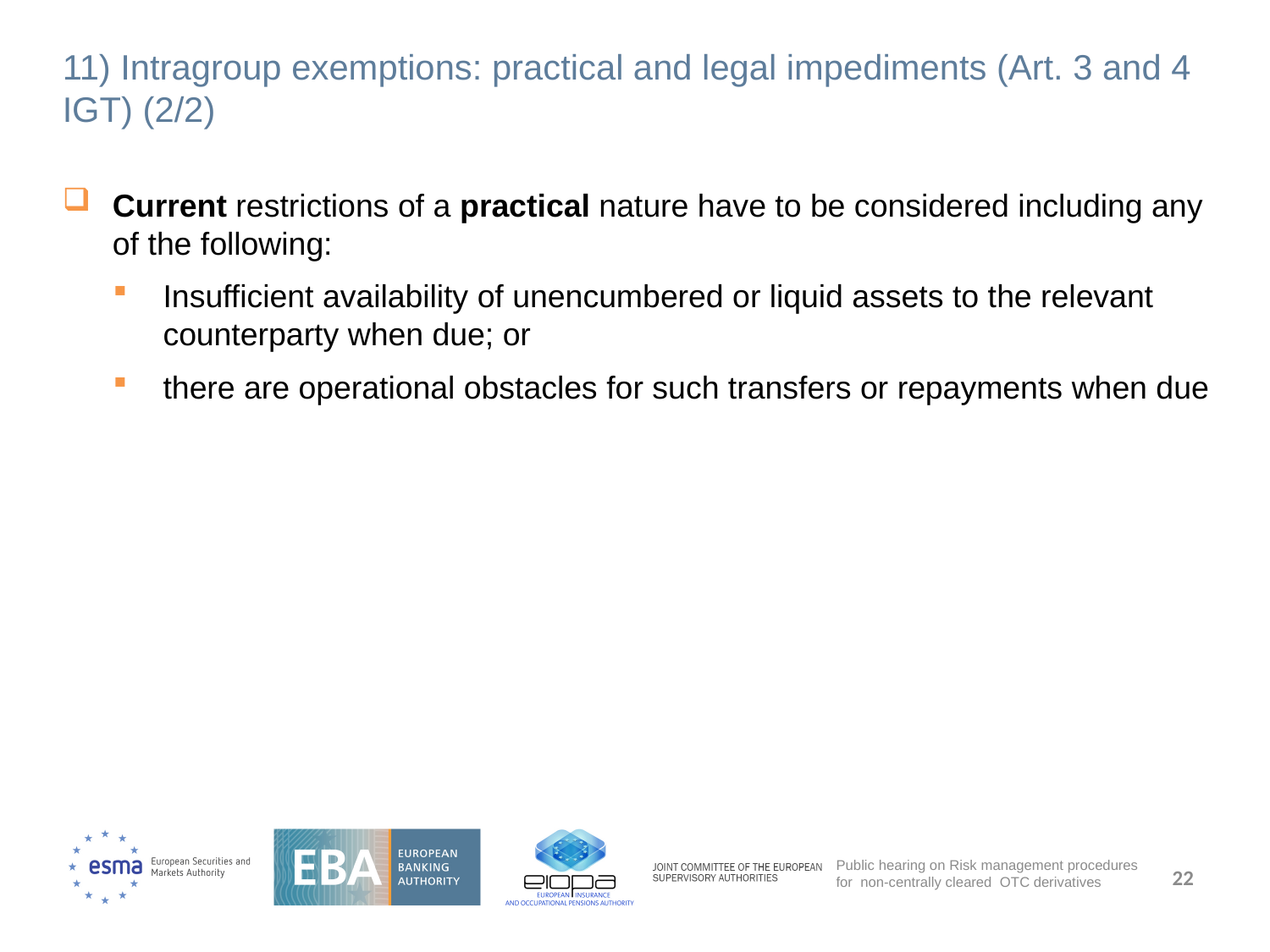

# 11) Intragroup exemptions: practical and legal impediments (Art. 3 and 4 IGT) (2/2)
Current restrictions of a practical nature have to be considered including any of the following:
Insufficient availability of unencumbered or liquid assets to the relevant counterparty when due; or
there are operational obstacles for such transfers or repayments when due

22